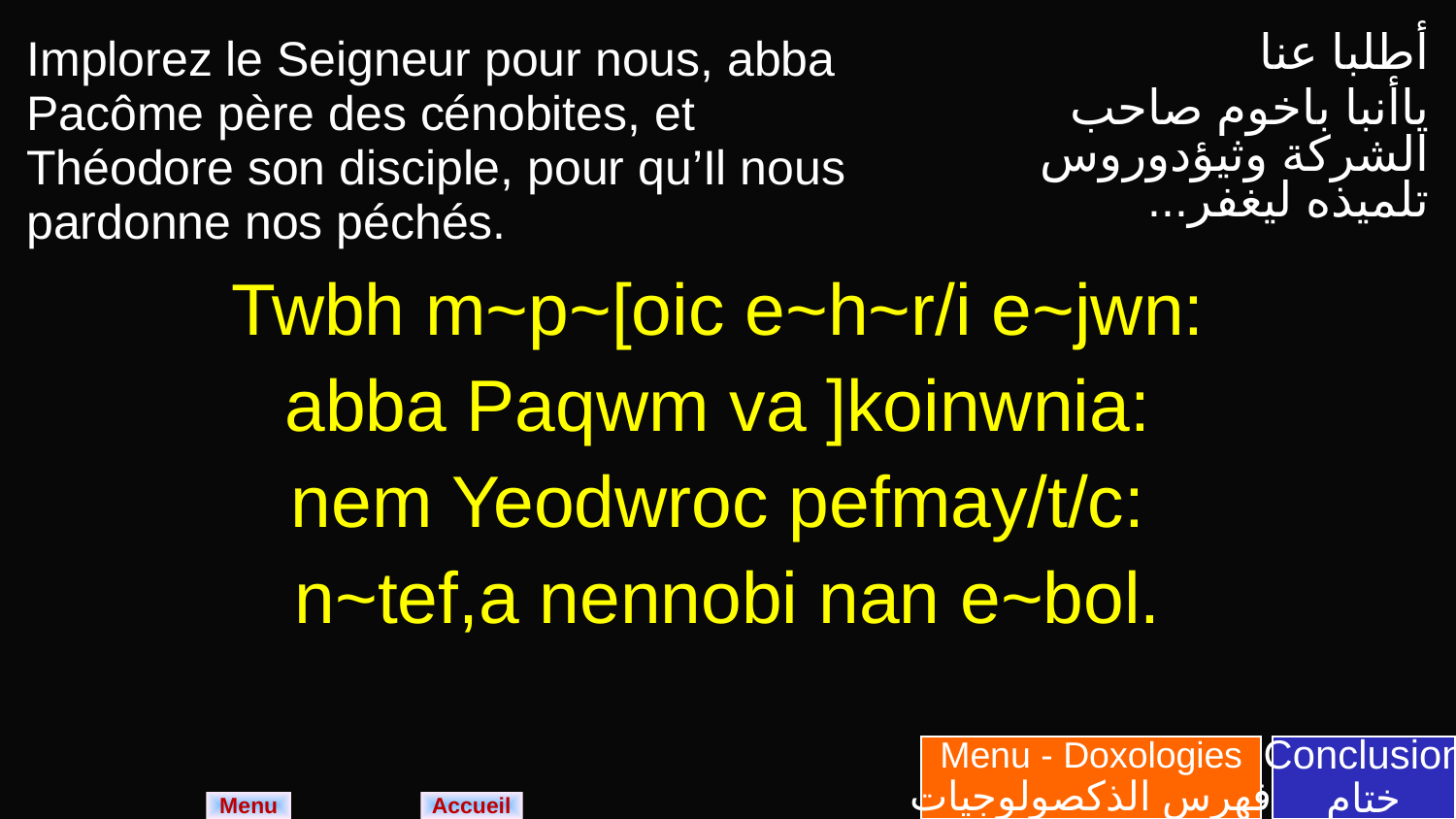

| Implorez le Seigneur pour nous, abba Pacôme père des cénobites, et Théodore son disciple, pour qu’Il nous pardonne nos péchés. | أطلبا عنا ياأنبا باخوم صاحب الشركة وثيؤدوروس تلميذه ليغفر... |
| --- | --- |
| Twbh m~p~[oic e~h~r/i e~jwn: abba Paqwm va ]koinwnia: nem Yeodwroc pefmay/t/c: n~tef,a nennobi nan e~bol. |  |
Menu - Doxologies
فهرس الذكصولوجيات
Conclusion
ختام
Menu